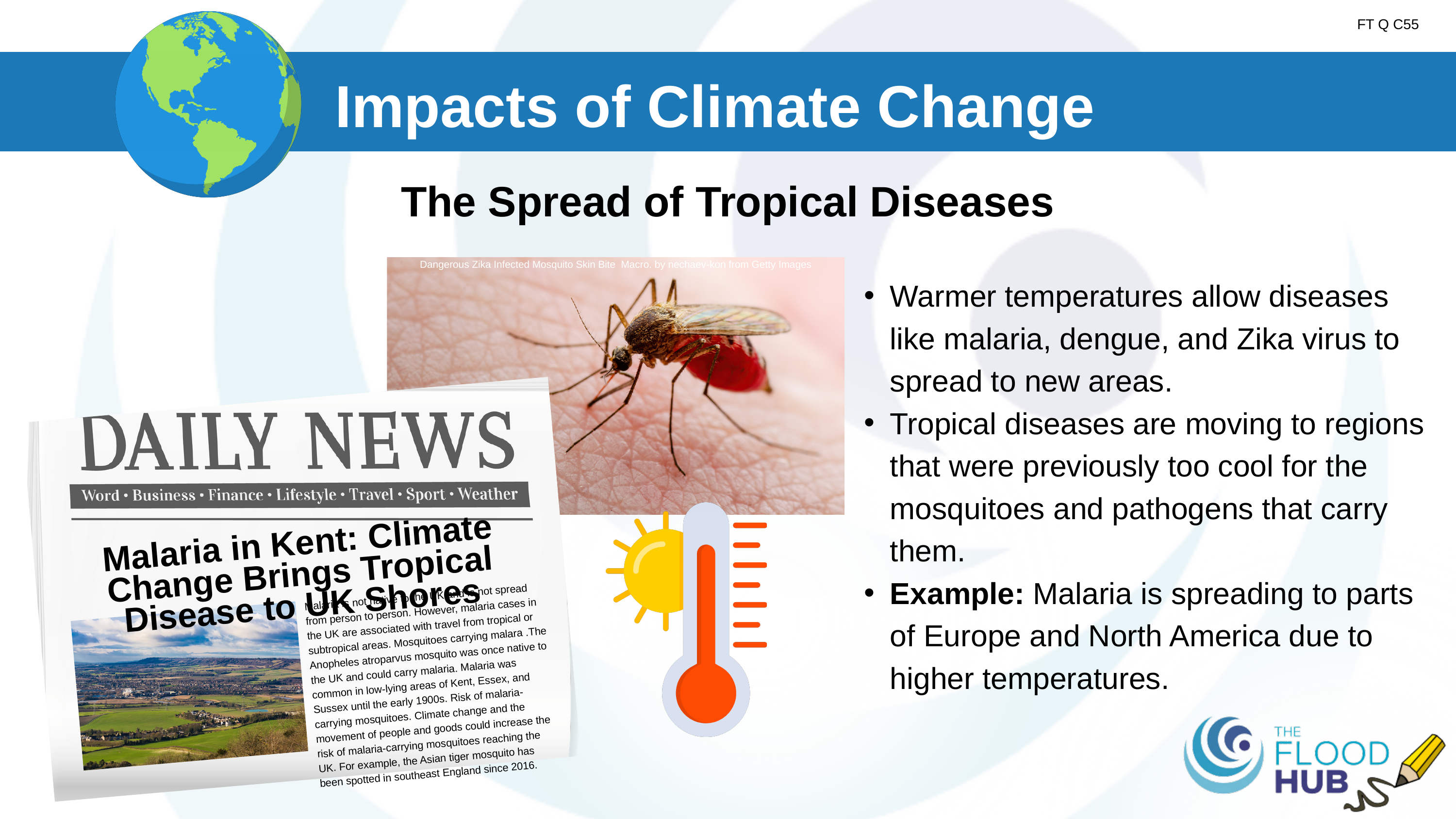

Introduction to Climate

FT Q C55

Impacts of Climate Change
The Spread of Tropical Diseases
Dangerous Zika Infected Mosquito Skin Bite  Macro. by nechaev-kon from Getty Images

Warmer temperatures allow diseases like malaria, dengue, and Zika virus to spread to new areas.
Tropical diseases are moving to regions that were previously too cool for the mosquitoes and pathogens that carry them.
Example: Malaria is spreading to parts of Europe and North America due to higher temperatures.

Malaria in Kent: Climate Change Brings Tropical Disease to UK Shores
Malaria is not native to the UK and is not spread from person to person. However, malaria cases in the UK are associated with travel from tropical or subtropical areas. Mosquitoes carrying malara .The Anopheles atroparvus mosquito was once native to the UK and could carry malaria. Malaria was common in low-lying areas of Kent, Essex, and Sussex until the early 1900s. Risk of malaria-carrying mosquitoes. Climate change and the movement of people and goods could increase the risk of malaria-carrying mosquitoes reaching the UK. For example, the Asian tiger mosquito has been spotted in southeast England since 2016.